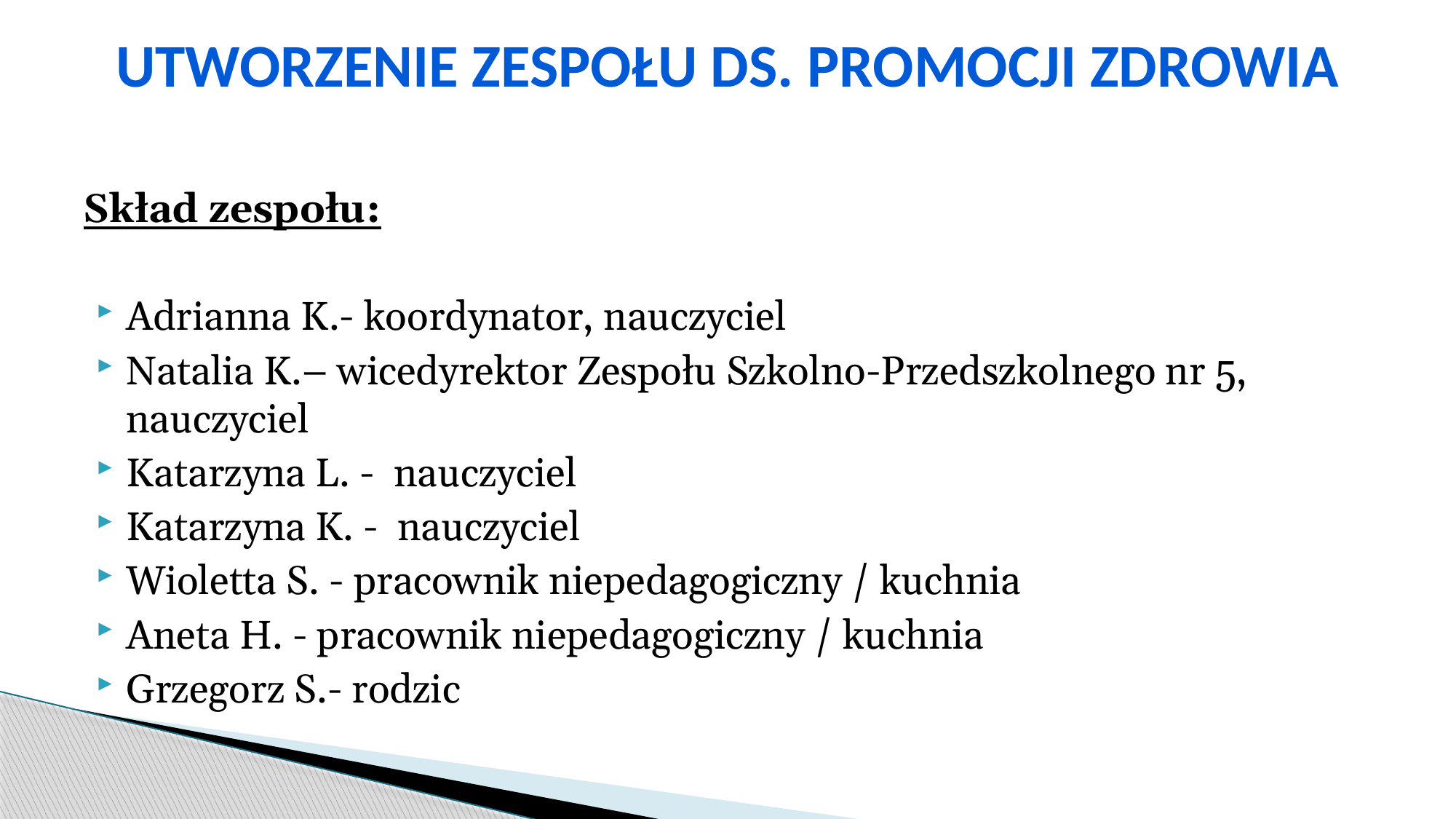

UTWORZENIE ZESPOŁU DS. PROMOCJI ZDROWIA
Skład zespołu:

Adrianna K.- koordynator, nauczyciel
Natalia K.– wicedyrektor Zespołu Szkolno-Przedszkolnego nr 5, nauczyciel
Katarzyna L. -  nauczyciel
Katarzyna K. -  nauczyciel
Wioletta S. - pracownik niepedagogiczny / kuchnia
Aneta H. - pracownik niepedagogiczny / kuchnia
Grzegorz S.- rodzic